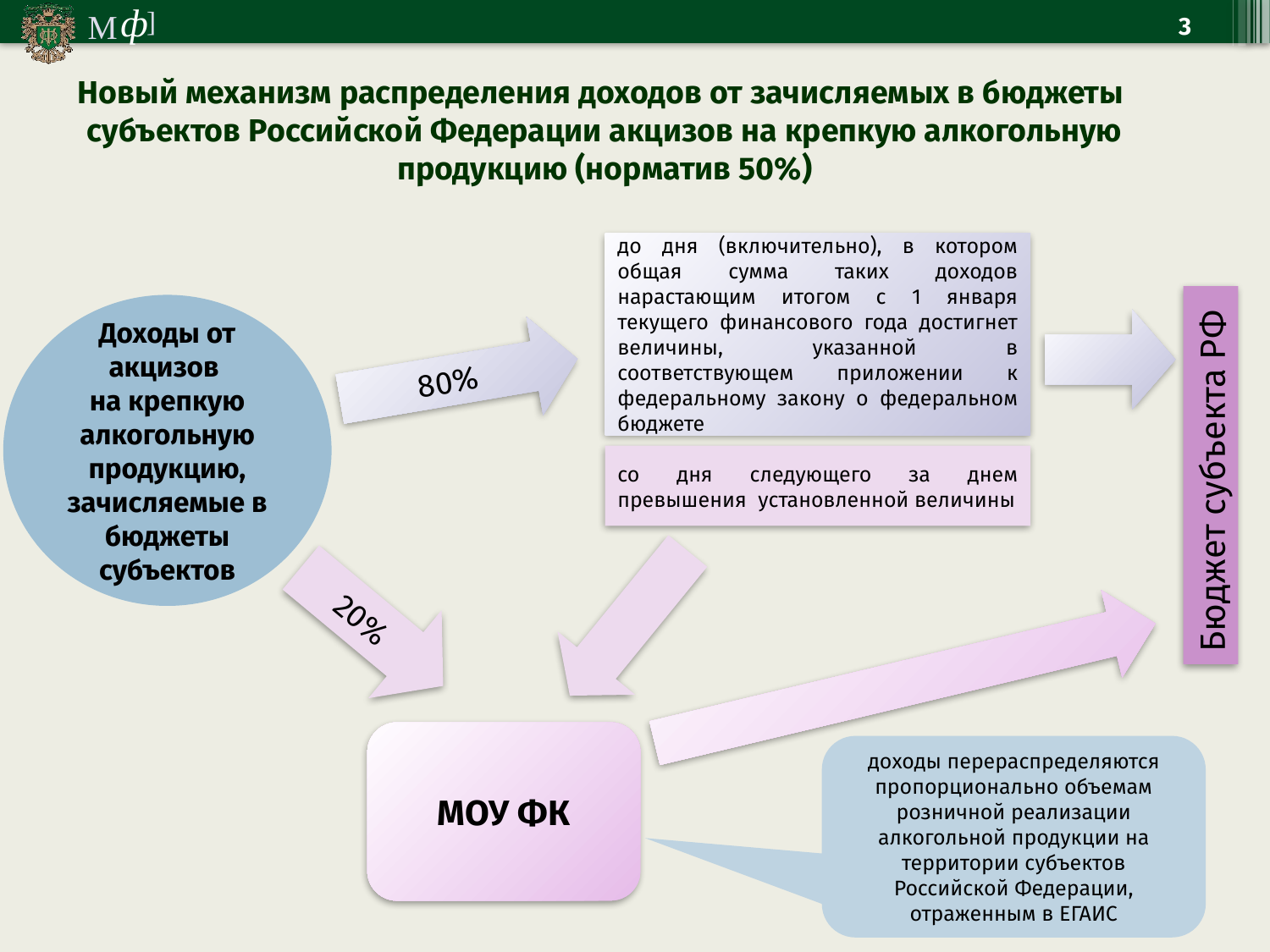

3
Новый механизм распределения доходов от зачисляемых в бюджеты
субъектов Российской Федерации акцизов на крепкую алкогольную продукцию (норматив 50%)
до дня (включительно), в котором общая сумма таких доходов нарастающим итогом с 1 января текущего финансового года достигнет величины, указанной в соответствующем приложении к федеральному закону о федеральном бюджете
Доходы от акцизов
на крепкую алкогольную продукцию, зачисляемые в бюджеты субъектов

80%
со дня следующего за днем превышения  установленной величины
Бюджет субъекта РФ
20%

МОУ ФК
доходы перераспределяются пропорционально объемам розничной реализации алкогольной продукции на территории субъектов Российской Федерации, отраженным в ЕГАИС